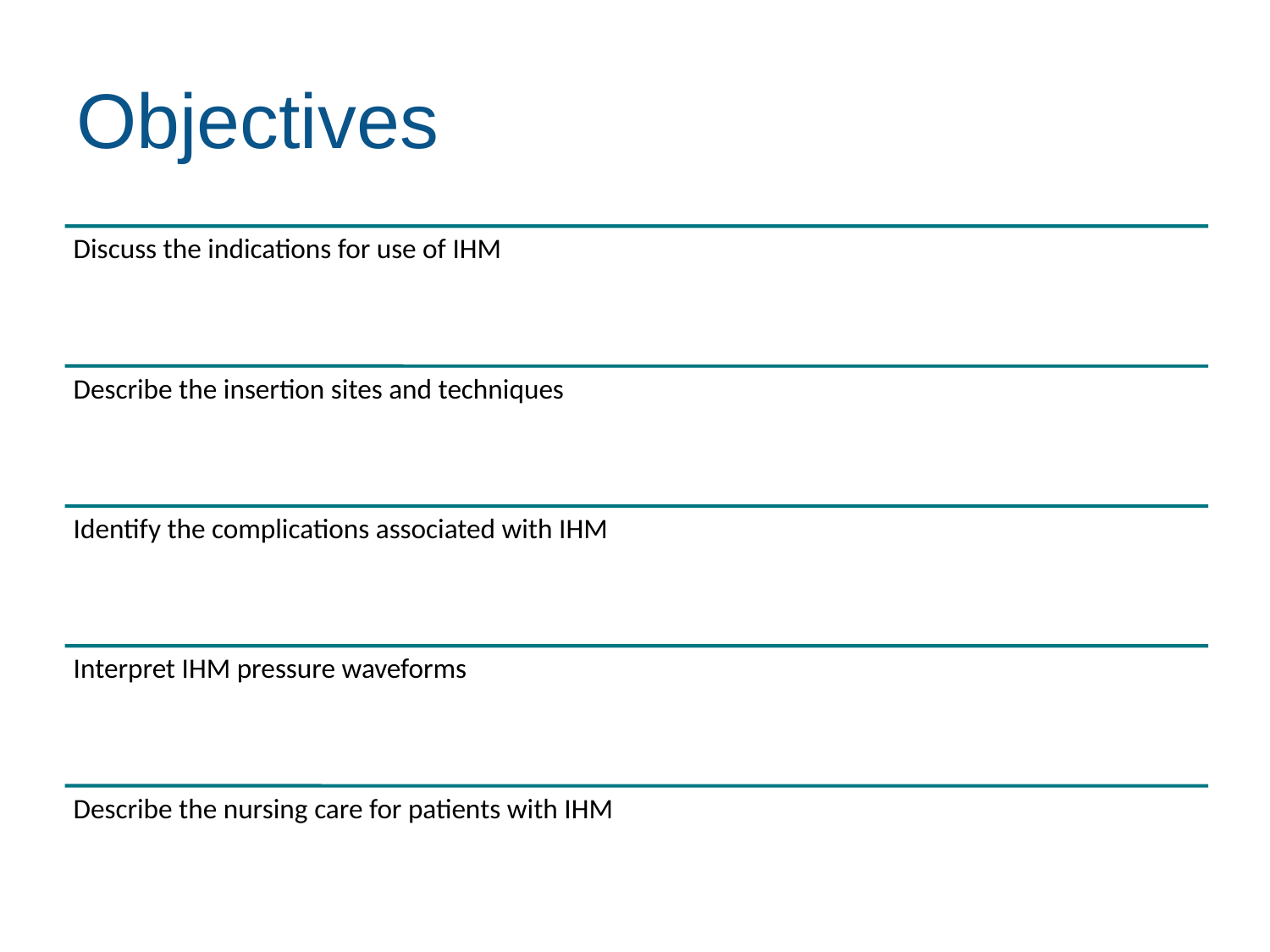

# Objectives
Discuss the indications for use of IHM
Describe the insertion sites and techniques
Identify the complications associated with IHM
Interpret IHM pressure waveforms
Describe the nursing care for patients with IHM